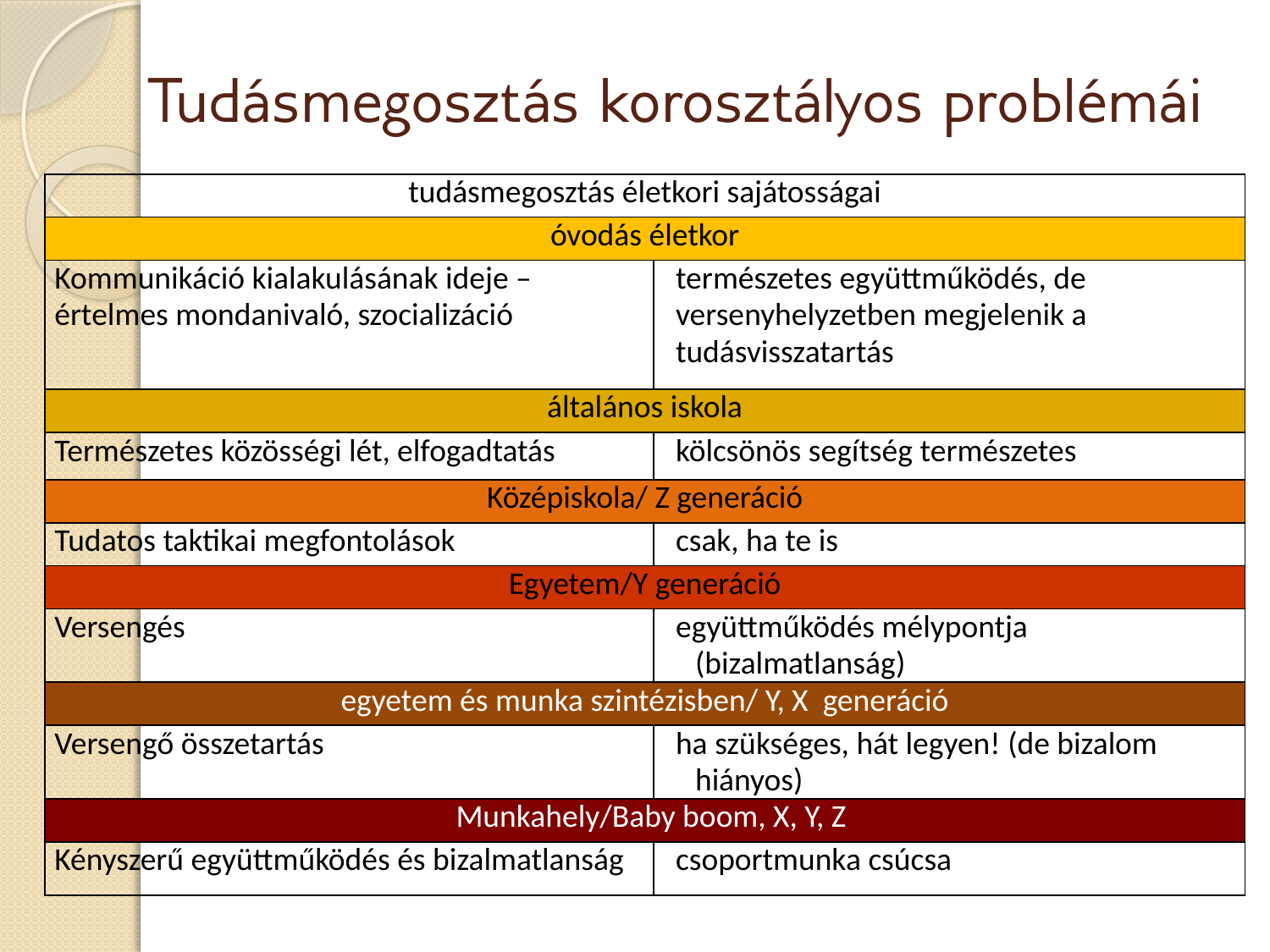

# Tudásmegosztás korosztályos problémái
| tudásmegosztás életkori sajátosságai |  |
| --- | --- |
| óvodás életkor |  |
| Kommunikáció kialakulásának ideje – értelmes mondanivaló, szocializáció | természetes együttműködés, de versenyhelyzetben megjelenik a tudásvisszatartás |
| általános iskola |  |
| Természetes közösségi lét, elfogadtatás | kölcsönös segítség természetes |
| Középiskola/ Z generáció |  |
| Tudatos taktikai megfontolások | csak, ha te is |
| Egyetem/Y generáció |  |
| Versengés | együttműködés mélypontja (bizalmatlanság) |
| egyetem és munka szintézisben/ Y, X generáció |  |
| Versengő összetartás | ha szükséges, hát legyen! (de bizalom hiányos) |
| Munkahely/Baby boom, X, Y, Z |  |
| Kényszerű együttműködés és bizalmatlanság | csoportmunka csúcsa |